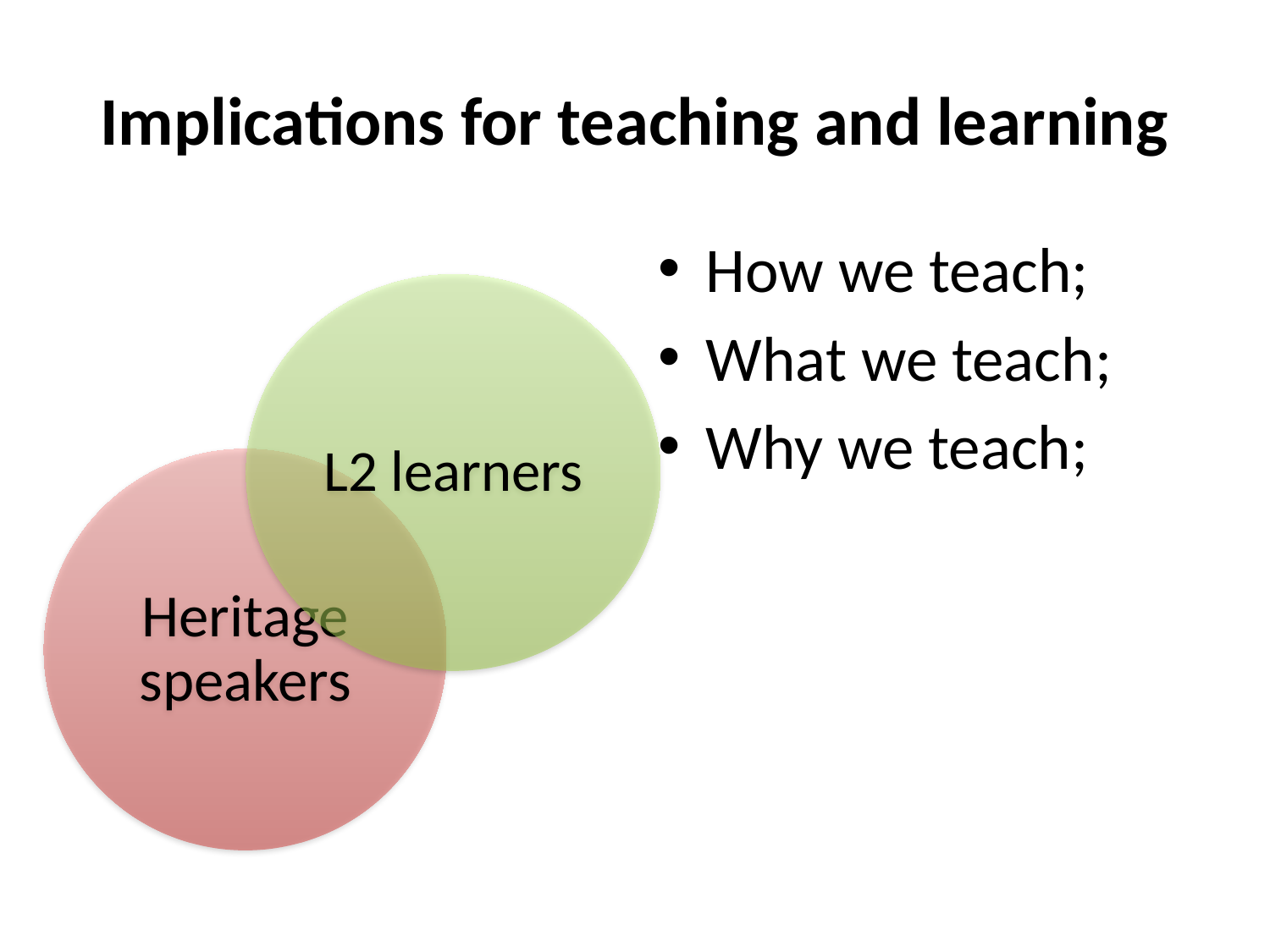

# Implications for teaching and learning
Heritage speakers
L2 learners
How we teach;
What we teach;
Why we teach;